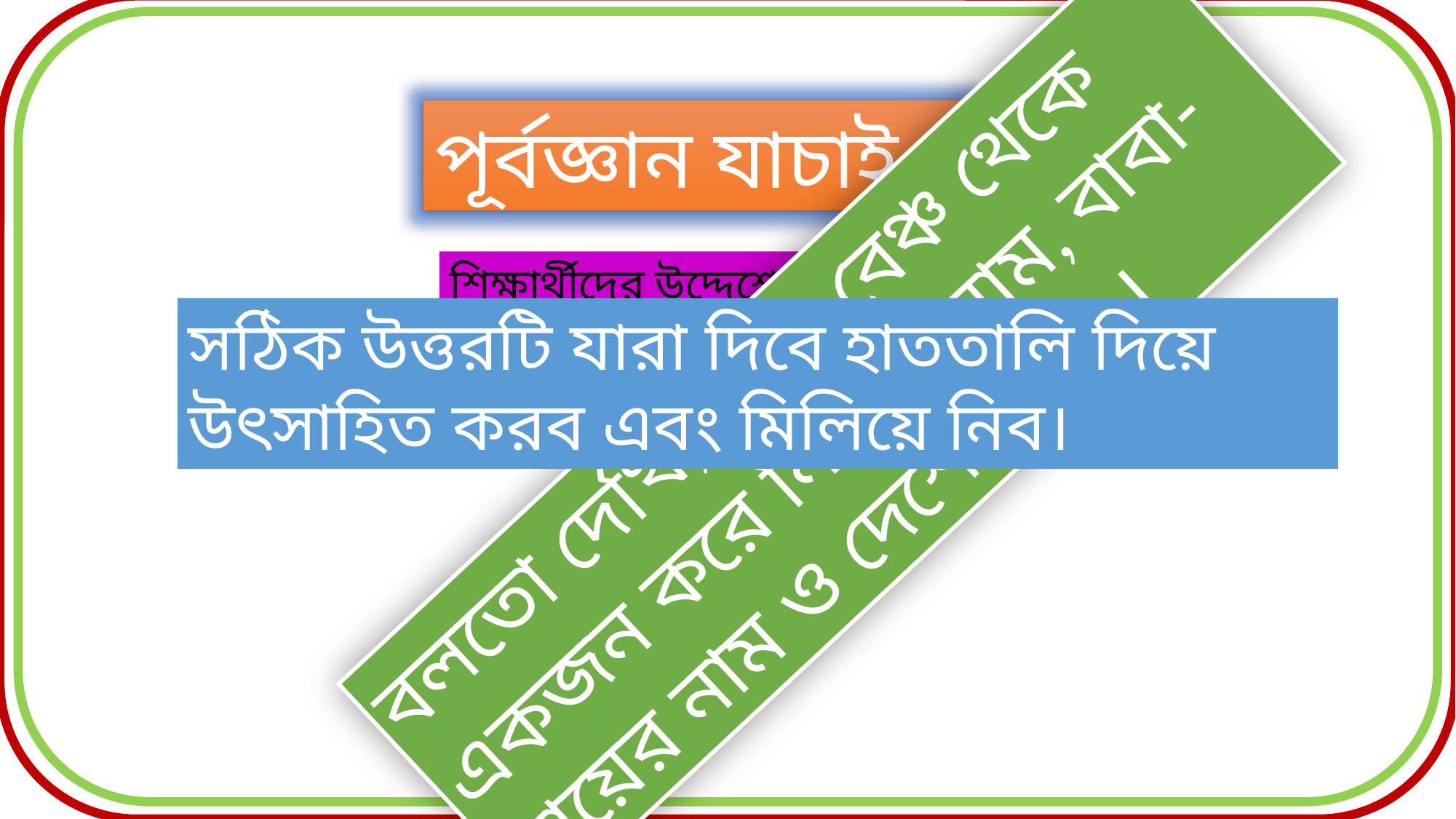

পূর্বজ্ঞান যাচাই
শিক্ষার্থীদের উদ্দেশ্যে প্রশ্ন-
বলতো দেখি,  প্রতি বেঞ্চ থেকে একজন করে নিজের নাম, বাবা-মায়ের নাম ও দেশের নাম ।
সঠিক উত্তরটি যারা দিবে হাততালি দিয়ে উৎসাহিত করব এবং মিলিয়ে নিব।